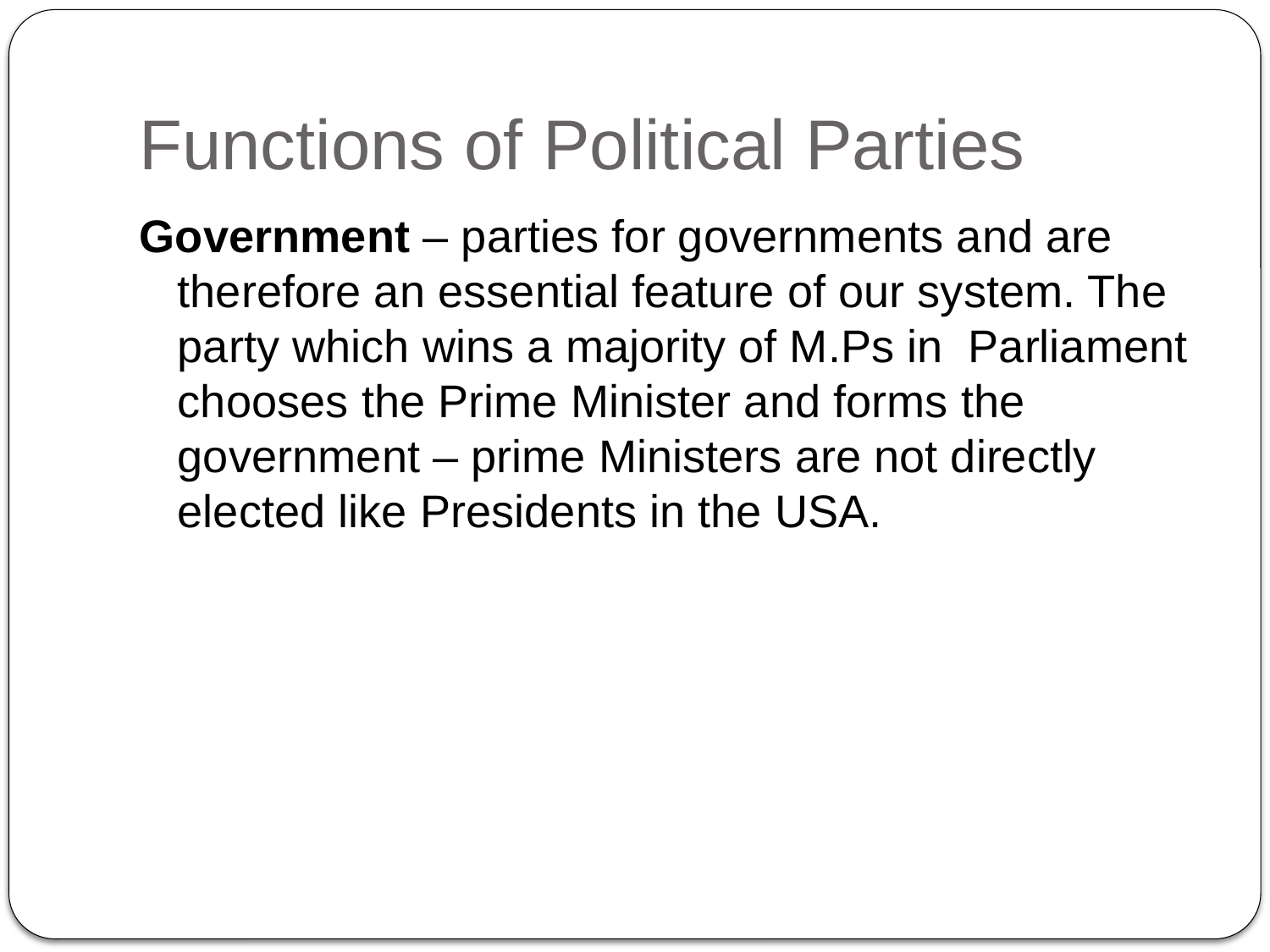

# Functions of Political Parties
Government – parties for governments and are therefore an essential feature of our system. The party which wins a majority of M.Ps in  Parliament chooses the Prime Minister and forms the government – prime Ministers are not directly elected like Presidents in the USA.